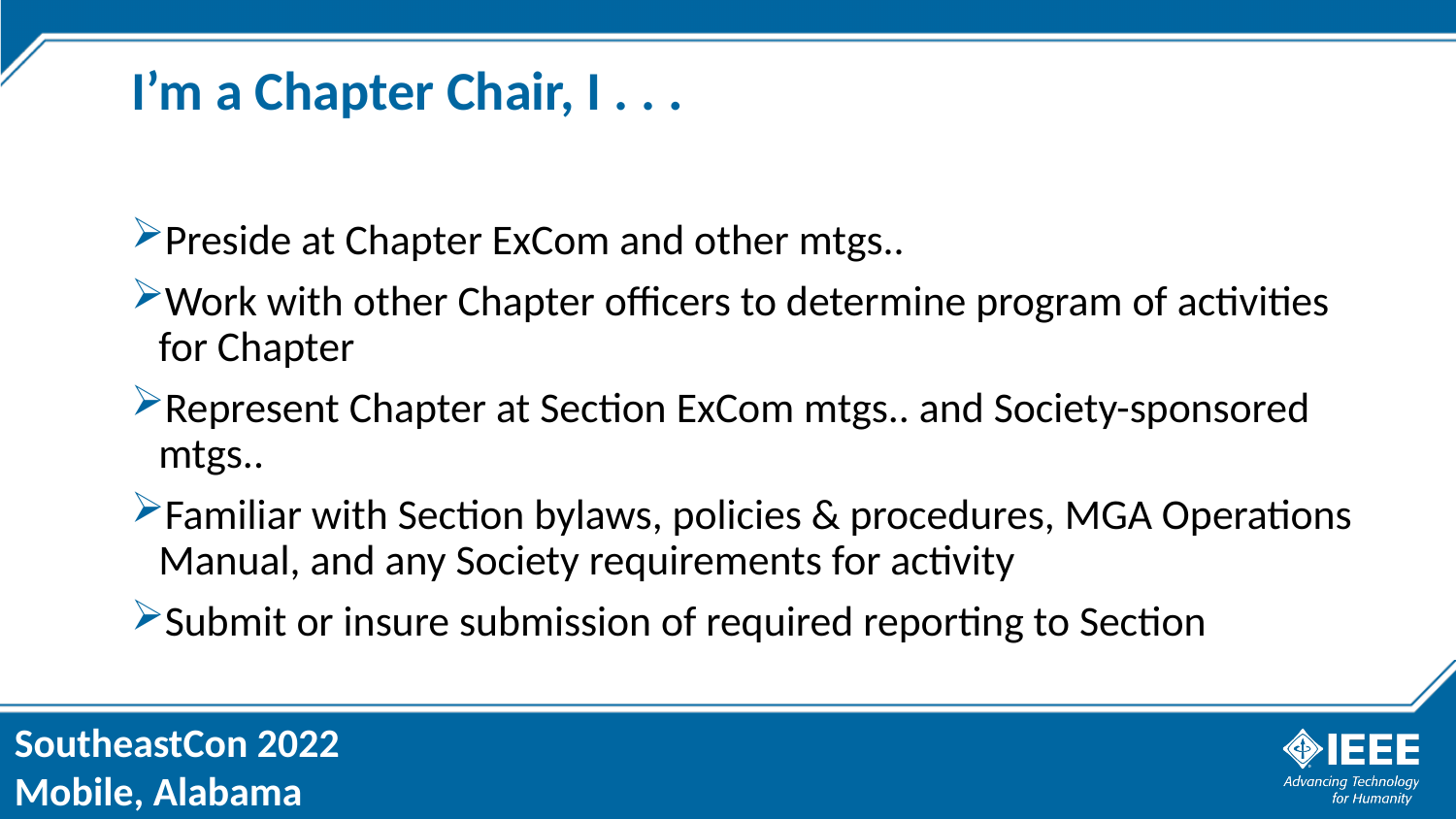

# I’m a Chapter Chair, I . . .

Preside at Chapter ExCom and other mtgs..
Work with other Chapter officers to determine program of activities for Chapter
Represent Chapter at Section ExCom mtgs.. and Society-sponsored mtgs..
Familiar with Section bylaws, policies & procedures, MGA Operations Manual, and any Society requirements for activity
Submit or insure submission of required reporting to Section